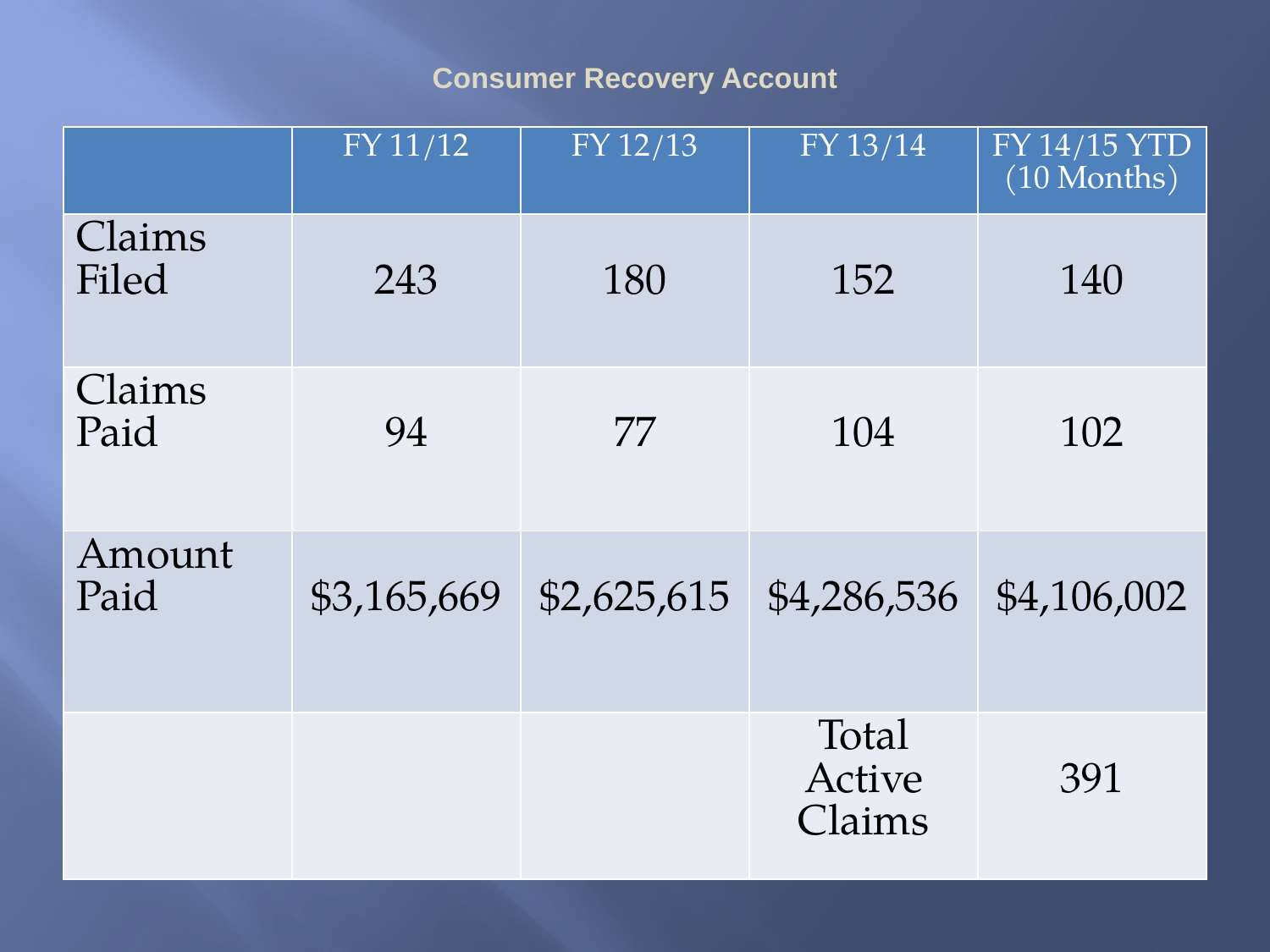

# Consumer Recovery Account
|  | FY 11/12 | FY 12/13 | FY 13/14 | FY 14/15 YTD (10 Months) |
| --- | --- | --- | --- | --- |
| Claims Filed | 243 | 180 | 152 | 140 |
| Claims Paid | 94 | 77 | 104 | 102 |
| Amount Paid | $3,165,669 | $2,625,615 | $4,286,536 | $4,106,002 |
|  |  |  | Total Active Claims | 391 |